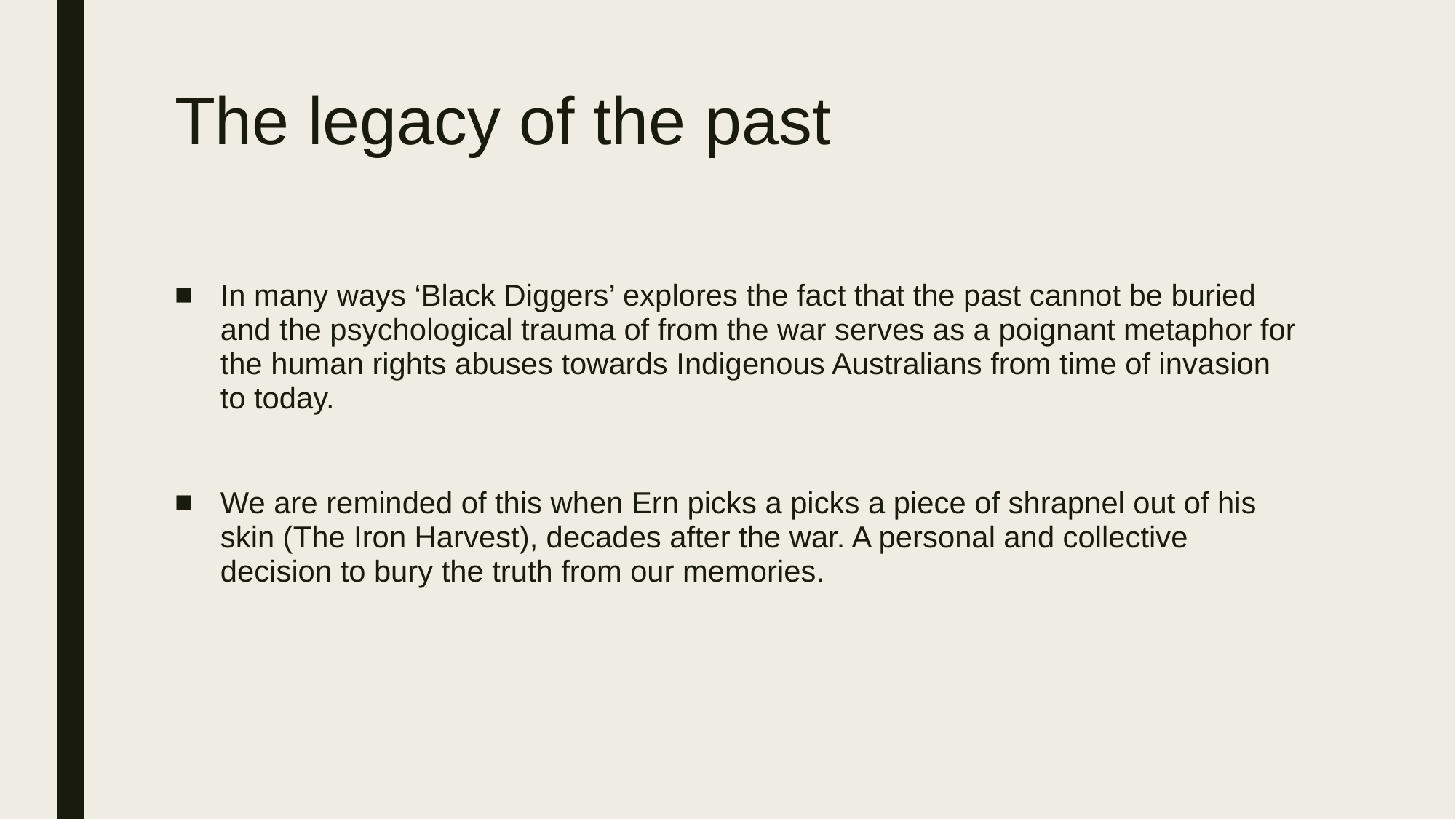

# The legacy of the past
In many ways ‘Black Diggers’ explores the fact that the past cannot be buried and the psychological trauma of from the war serves as a poignant metaphor for the human rights abuses towards Indigenous Australians from time of invasion to today.

We are reminded of this when Ern picks a picks a piece of shrapnel out of his skin (The Iron Harvest), decades after the war. A personal and collective decision to bury the truth from our memories.